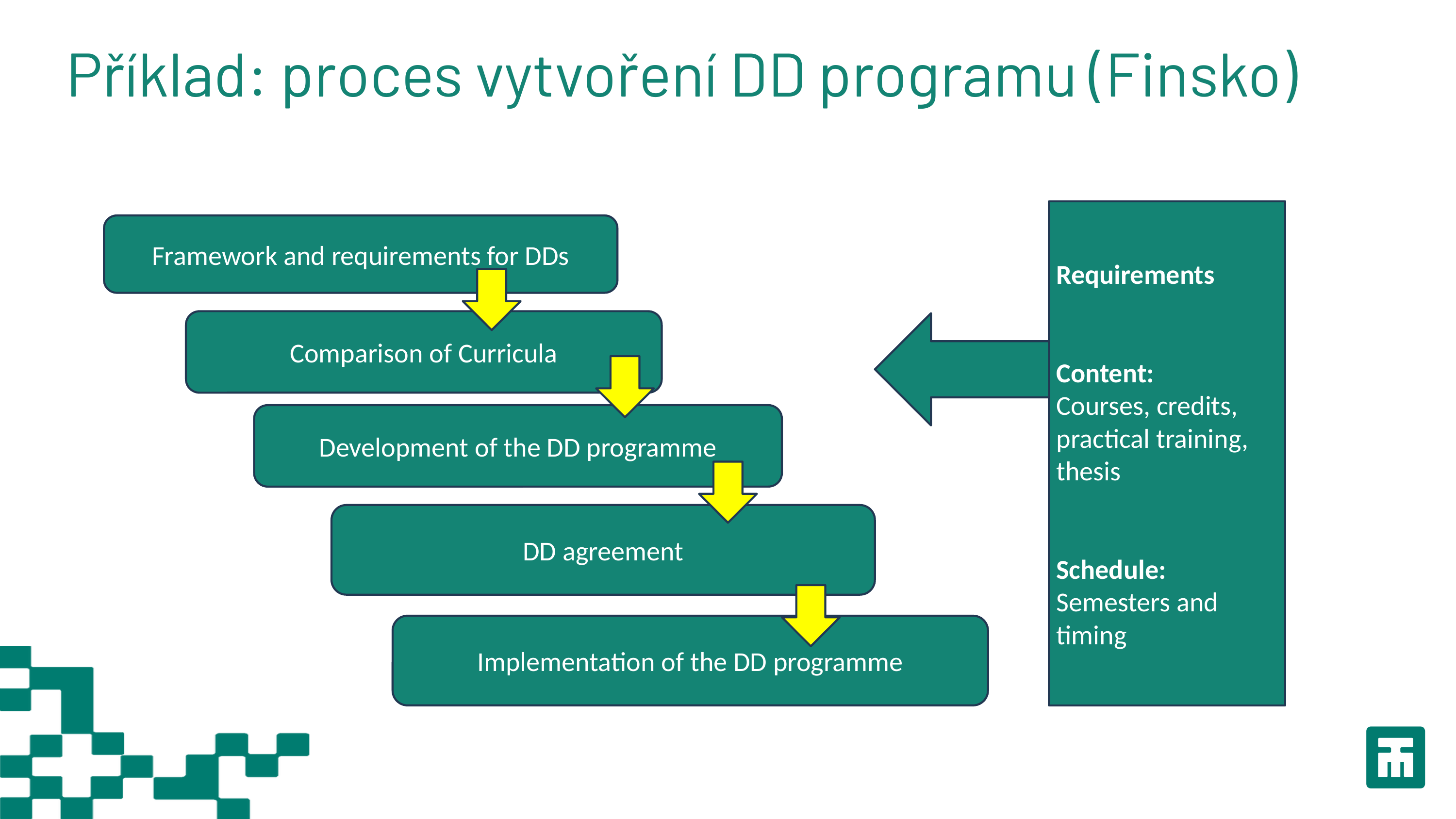

# Příklad: proces vytvoření DD programu (Finsko)
Requirements

Content:
Courses, credits, practical training,  thesis

Schedule:
Semesters and timing
Framework and requirements for DDs

Comparison of Curricula

Development of the DD programme

DD agreement

Implementation of the DD programme